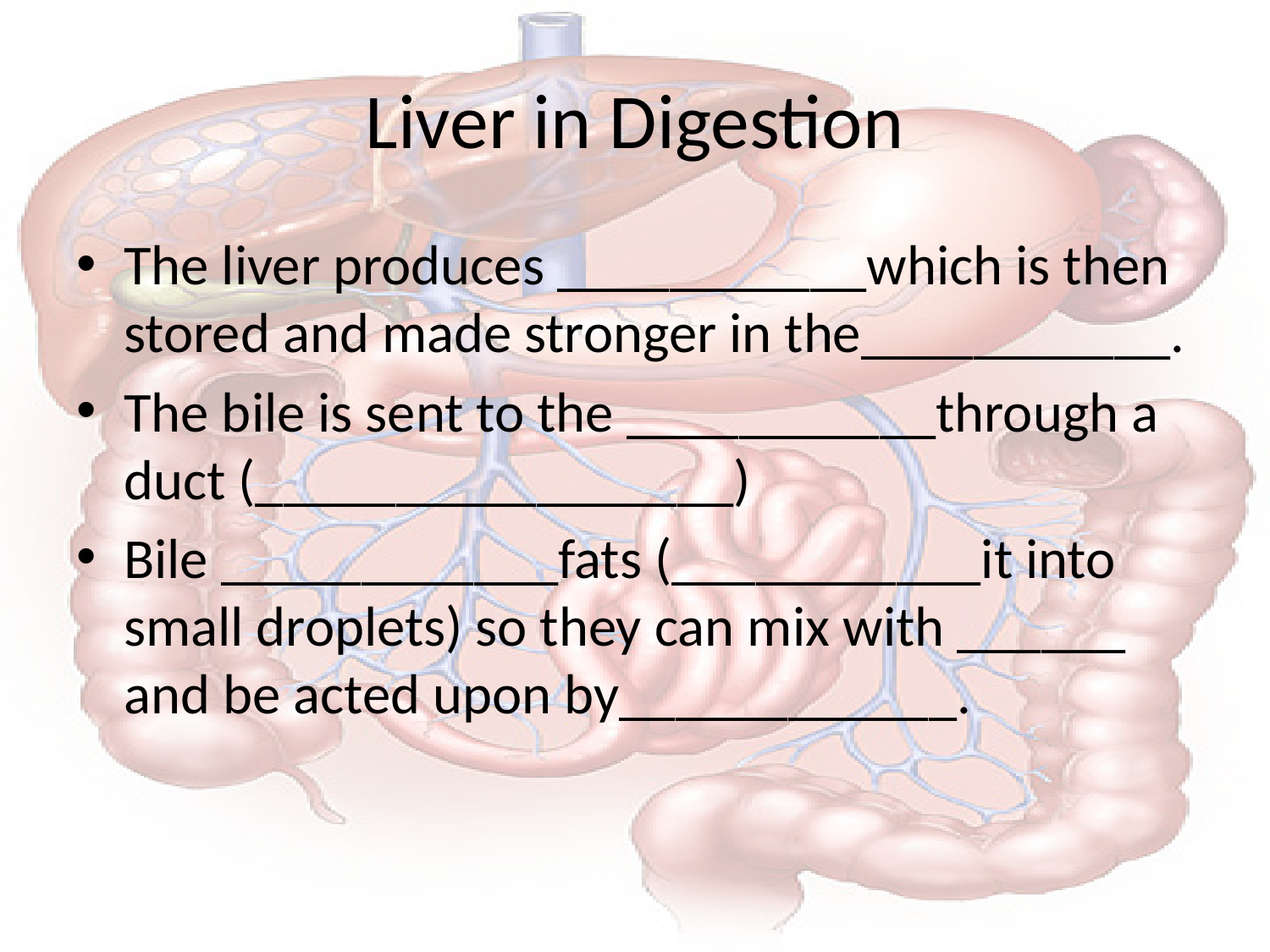

# Liver in Digestion
The liver produces ___________which is then stored and made stronger in the___________.
The bile is sent to the ___________through a duct (_________________)
Bile ____________fats (___________it into small droplets) so they can mix with ______ and be acted upon by____________.